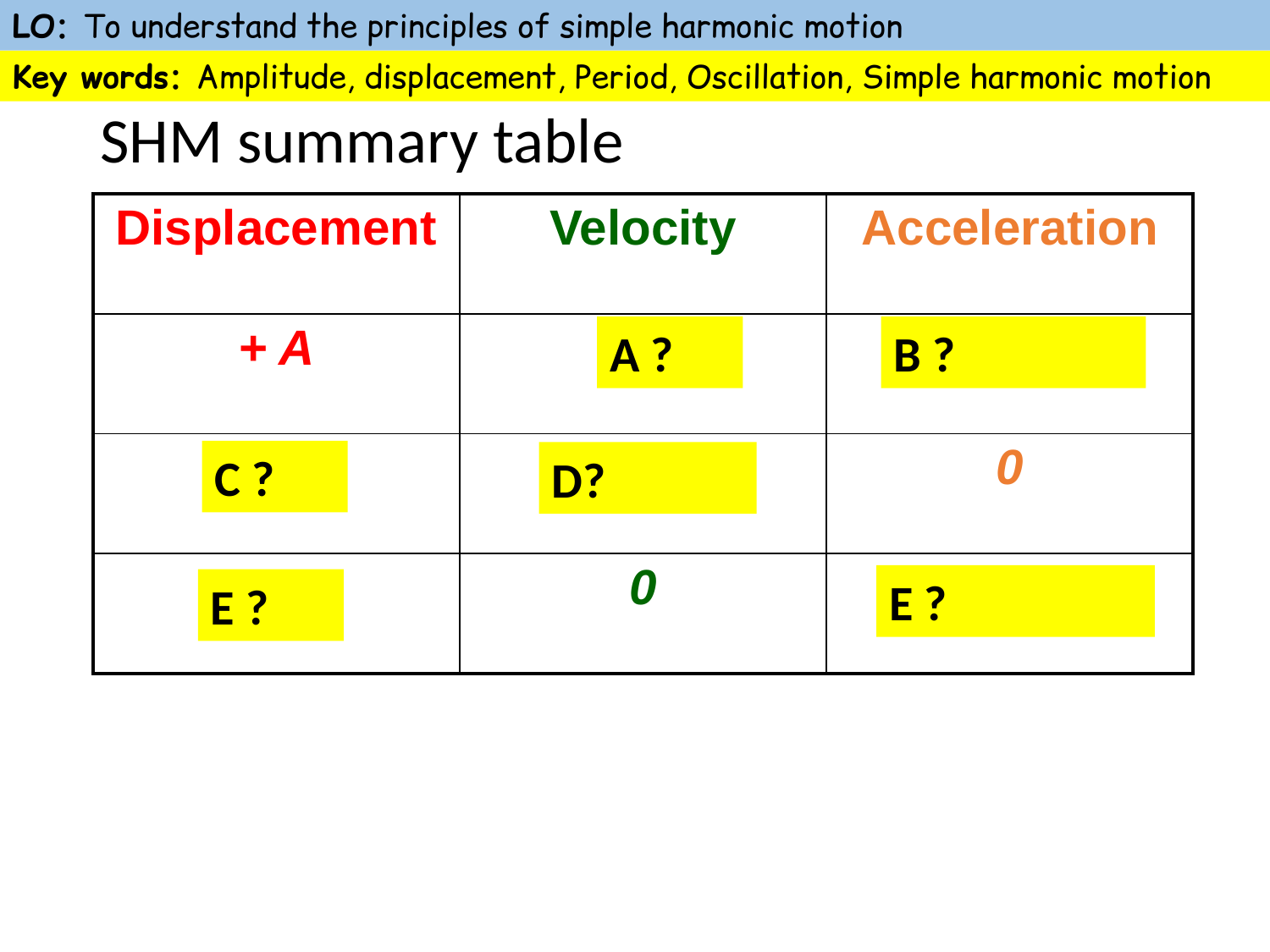

# SHM summary table
| Displacement | Velocity | Acceleration |
| --- | --- | --- |
| + A | 0 | - (2π f )2 A |
| 0 | ± 2π f A | 0 |
| - A | 0 | + (2π f )2 A |
A ?
B ?
C ?
D?
E ?
E ?